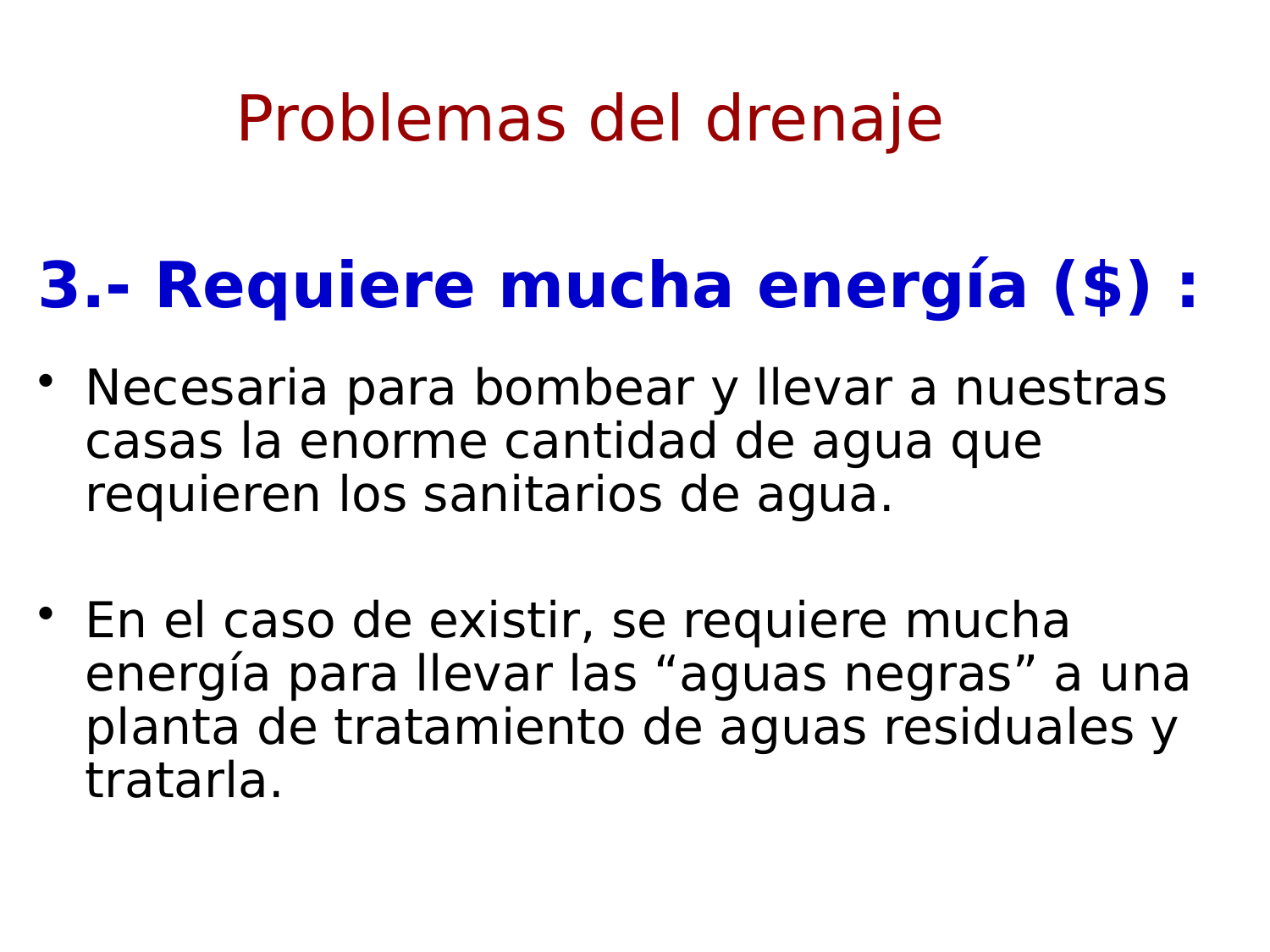

Problemas del drenaje
3.- Requiere mucha energía ($) :

Necesaria para bombear y llevar a nuestras casas la enorme cantidad de agua que requieren los sanitarios de agua.

En el caso de existir, se requiere mucha energía para llevar las “aguas negras” a una planta de tratamiento de aguas residuales y tratarla.